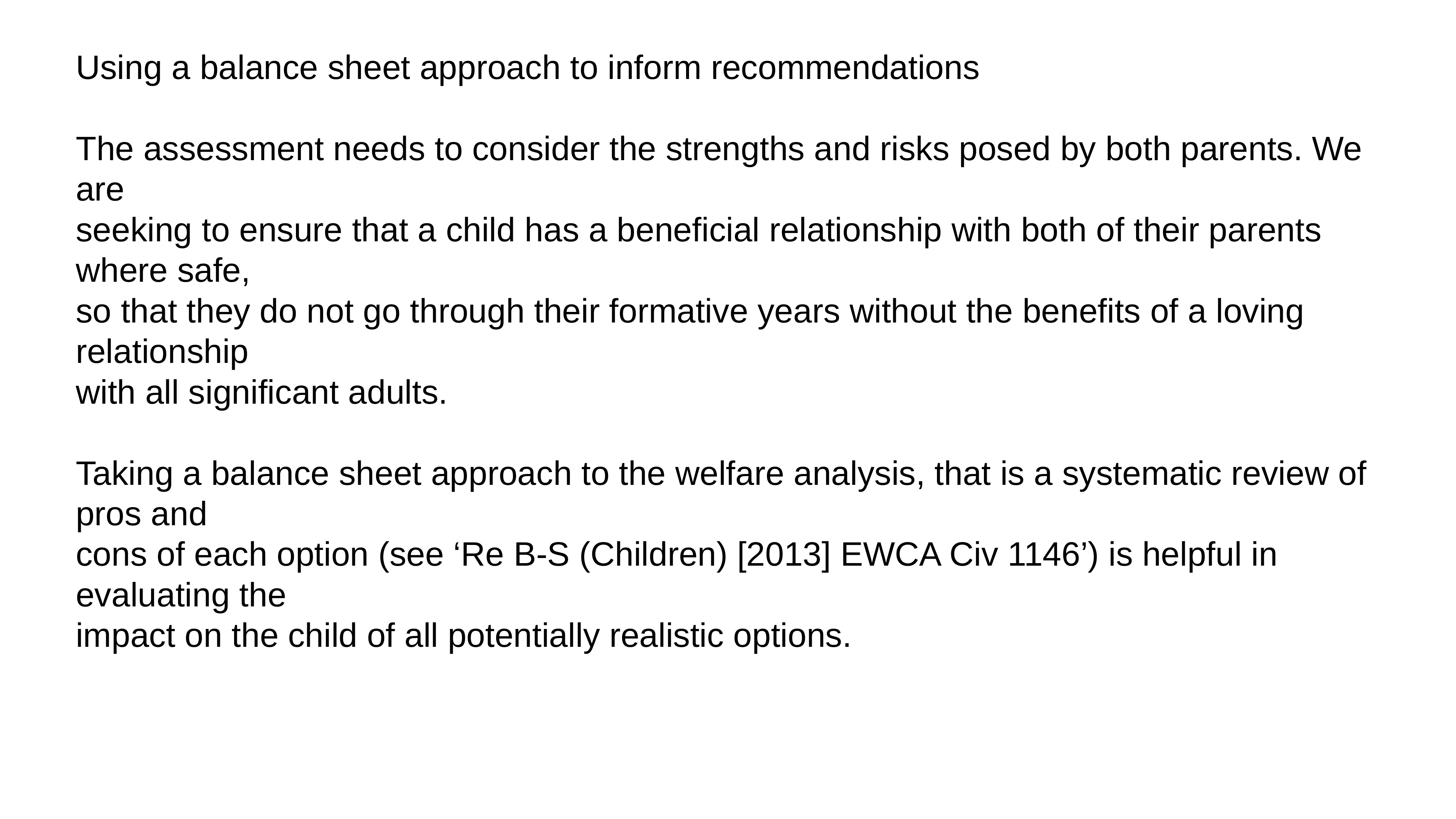

Using a balance sheet approach to inform recommendations

The assessment needs to consider the strengths and risks posed by both parents. We are
seeking to ensure that a child has a beneficial relationship with both of their parents where safe,
so that they do not go through their formative years without the benefits of a loving relationship
with all significant adults.

Taking a balance sheet approach to the welfare analysis, that is a systematic review of pros and
cons of each option (see ‘Re B-S (Children) [2013] EWCA Civ 1146’) is helpful in evaluating the
impact on the child of all potentially realistic options.